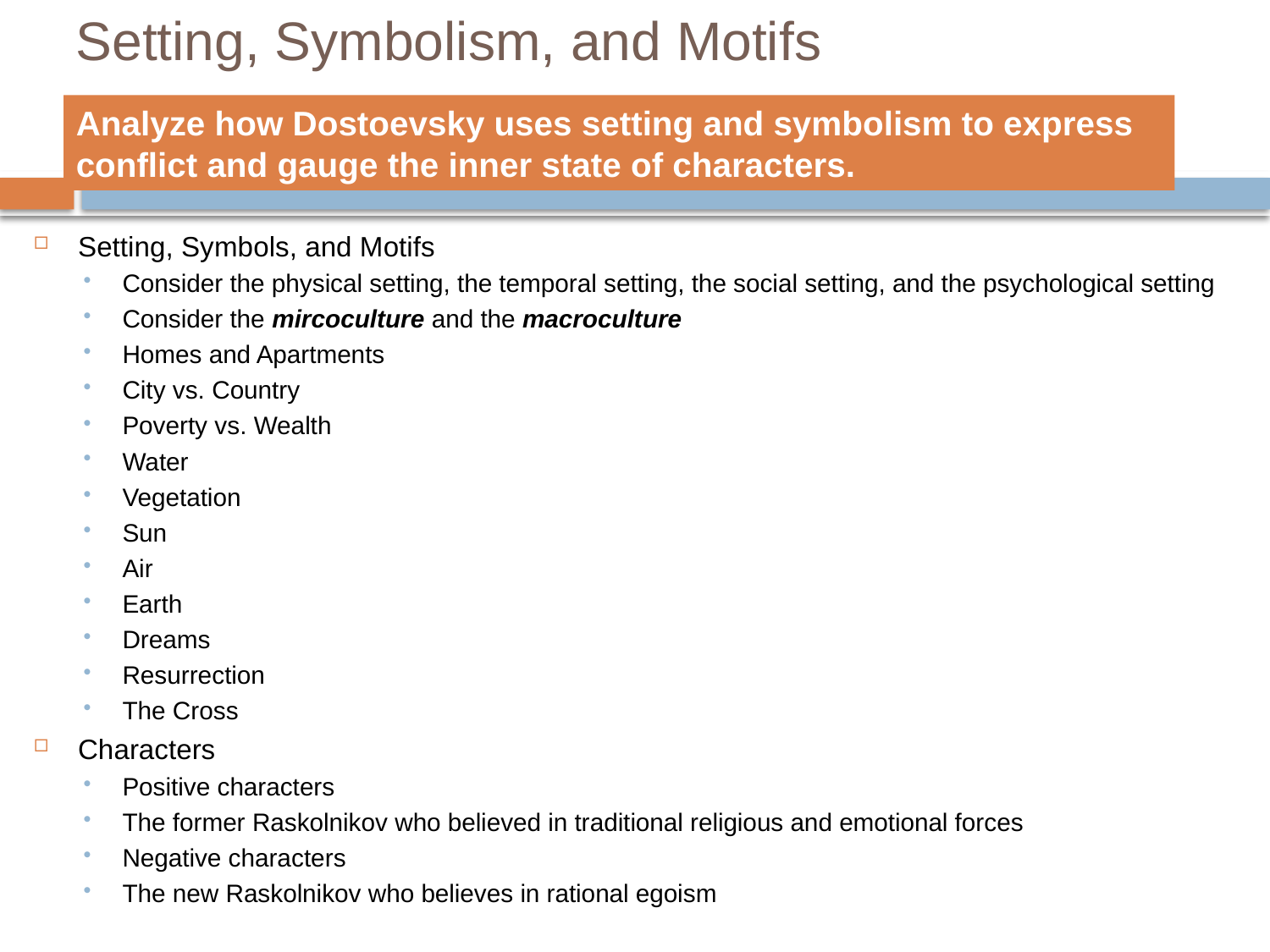

# Setting, Symbolism, and Motifs
Analyze how Dostoevsky uses setting and symbolism to express conflict and gauge the inner state of characters.
Setting, Symbols, and Motifs
Consider the physical setting, the temporal setting, the social setting, and the psychological setting
Consider the mircoculture and the macroculture
Homes and Apartments
City vs. Country
Poverty vs. Wealth
Water
Vegetation
Sun
Air
Earth
Dreams
Resurrection
The Cross
Characters
Positive characters
The former Raskolnikov who believed in traditional religious and emotional forces
Negative characters
The new Raskolnikov who believes in rational egoism